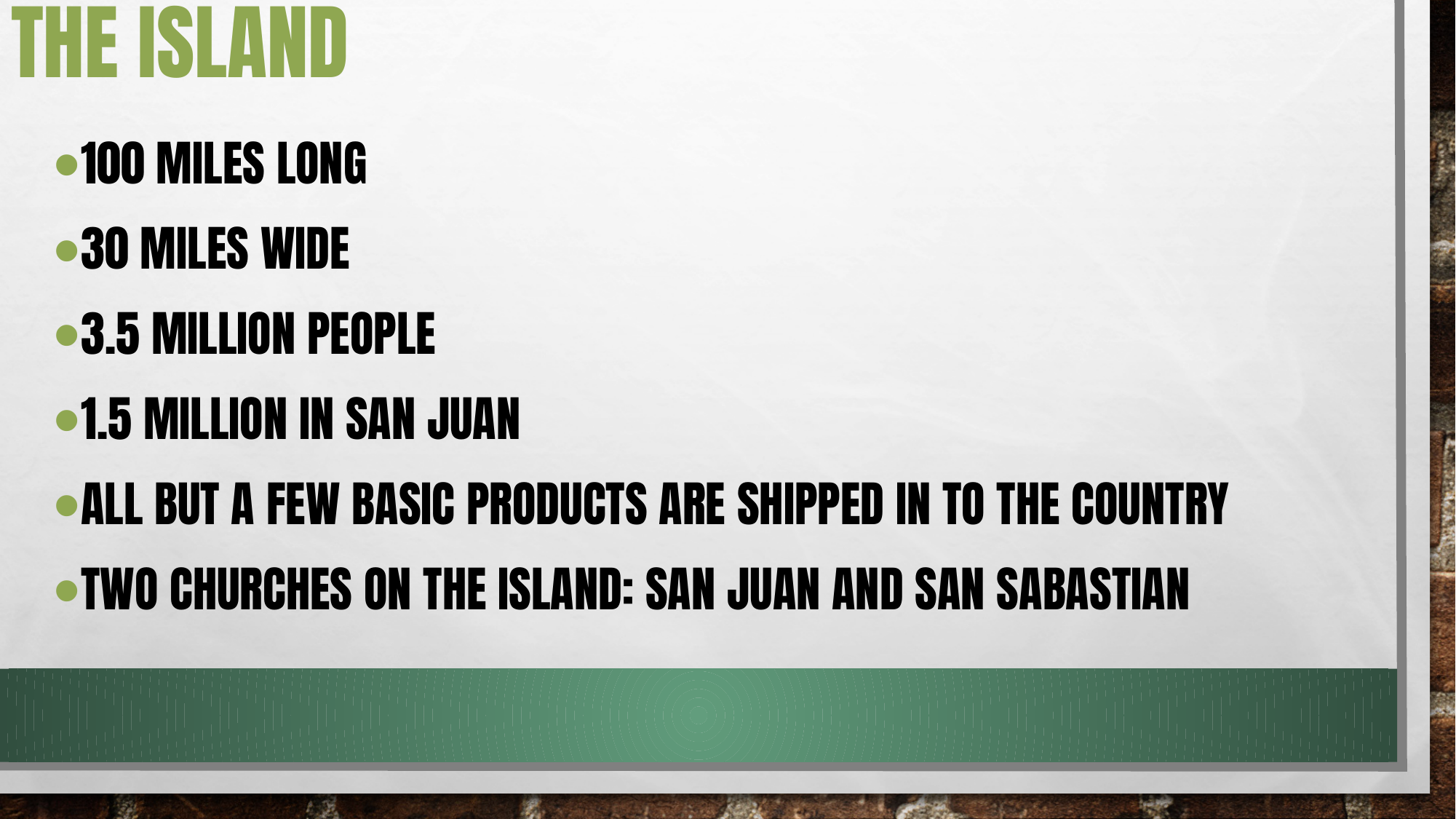

# The island
100 miles long
30 miles wide
3.5 million people
1.5 million in San juan
All but a few basic products are shipped in to the country
Two churches on the island: San juan and san sabastian